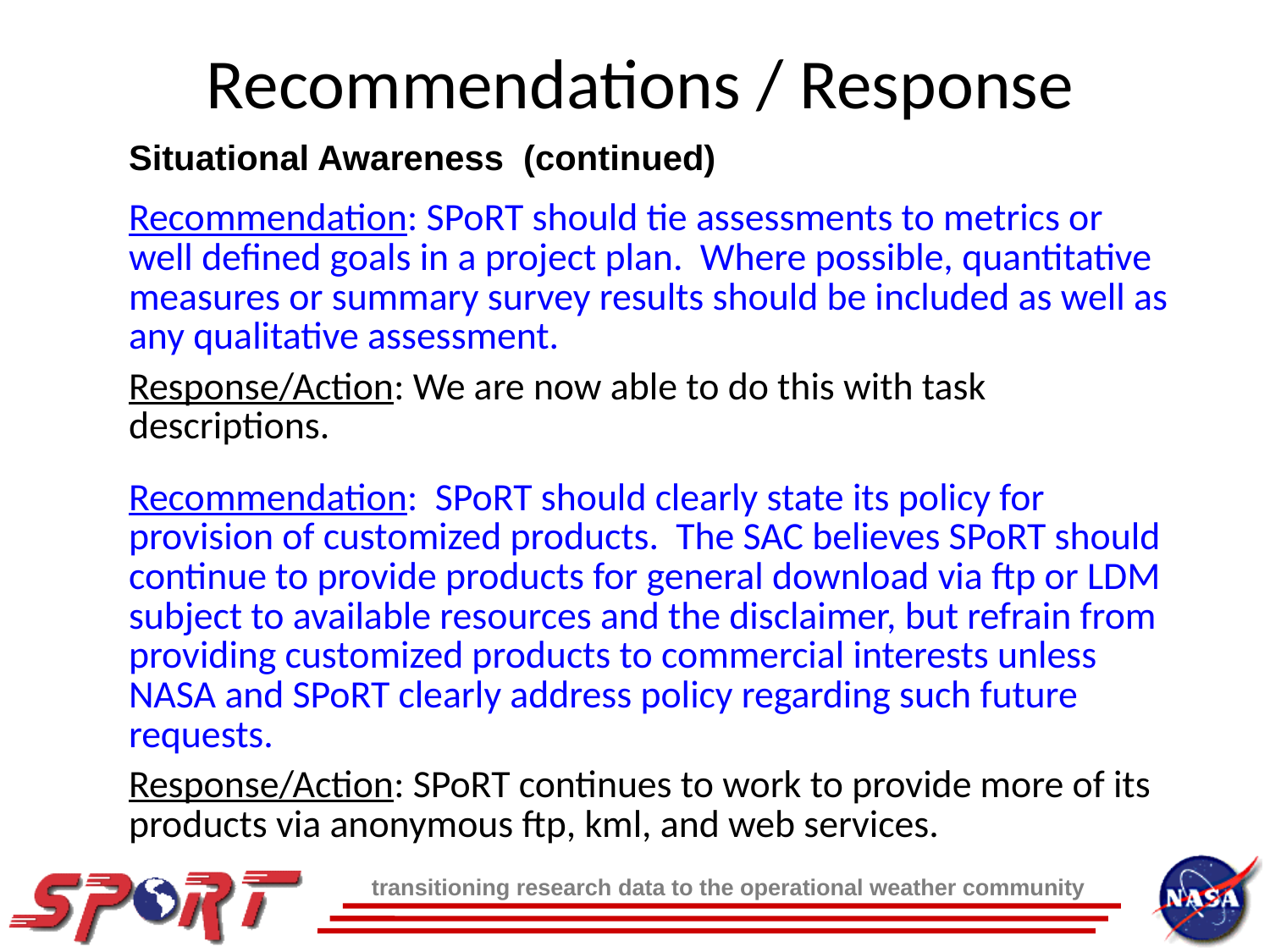

Recommendations / Response
Situational Awareness  (continued)
Recommendation: SPoRT should tie assessments to metrics or well defined goals in a project plan.  Where possible, quantitative measures or summary survey results should be included as well as any qualitative assessment.
Response/Action: We are now able to do this with task descriptions.
Recommendation:  SPoRT should clearly state its policy for provision of customized products.  The SAC believes SPoRT should continue to provide products for general download via ftp or LDM subject to available resources and the disclaimer, but refrain from providing customized products to commercial interests unless NASA and SPoRT clearly address policy regarding such future requests.
Response/Action: SPoRT continues to work to provide more of its products via anonymous ftp, kml, and web services.